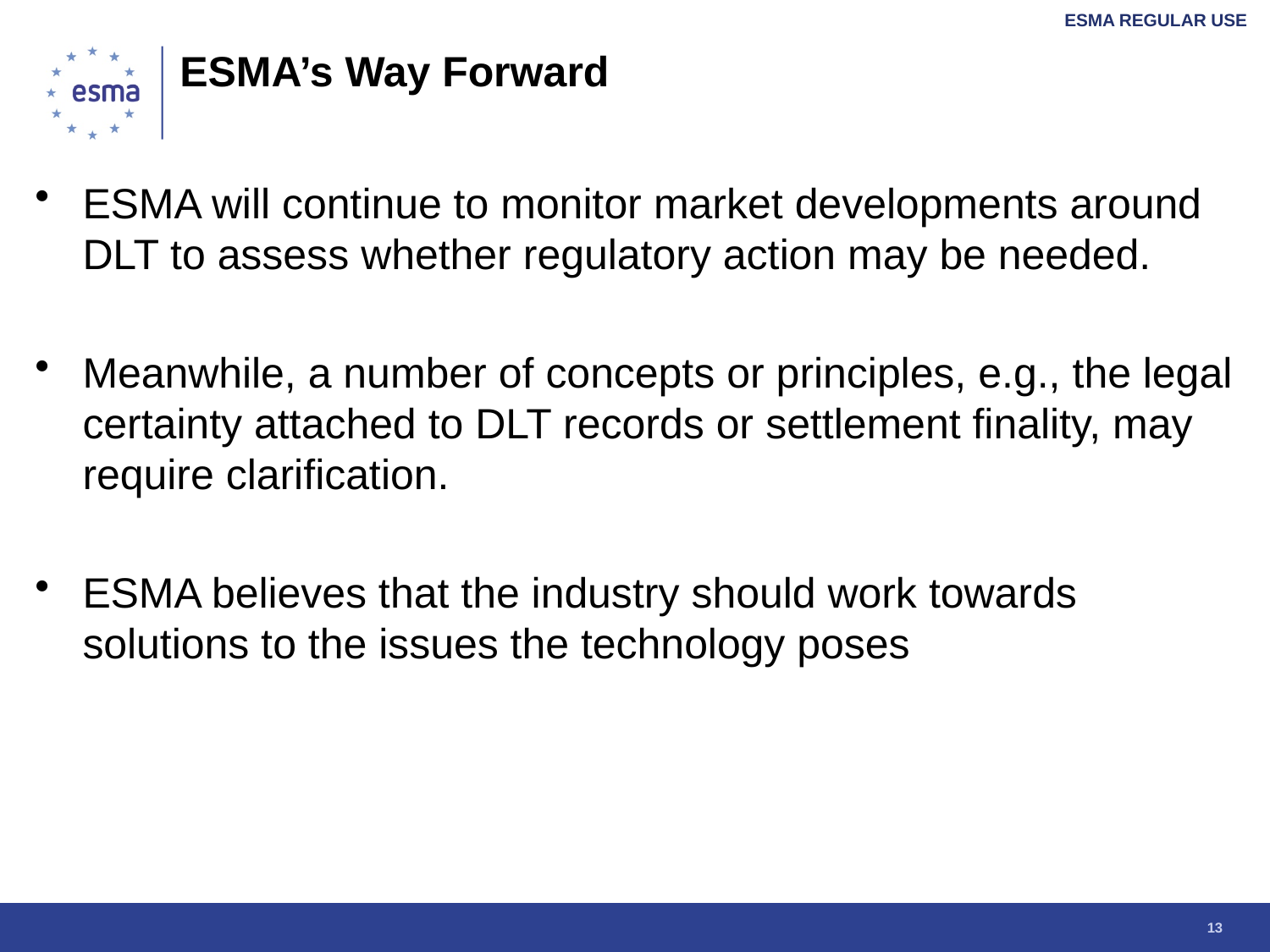

# ESMA’s Way Forward
ESMA will continue to monitor market developments around DLT to assess whether regulatory action may be needed.

Meanwhile, a number of concepts or principles, e.g., the legal certainty attached to DLT records or settlement finality, may require clarification.

ESMA believes that the industry should work towards solutions to the issues the technology poses
13